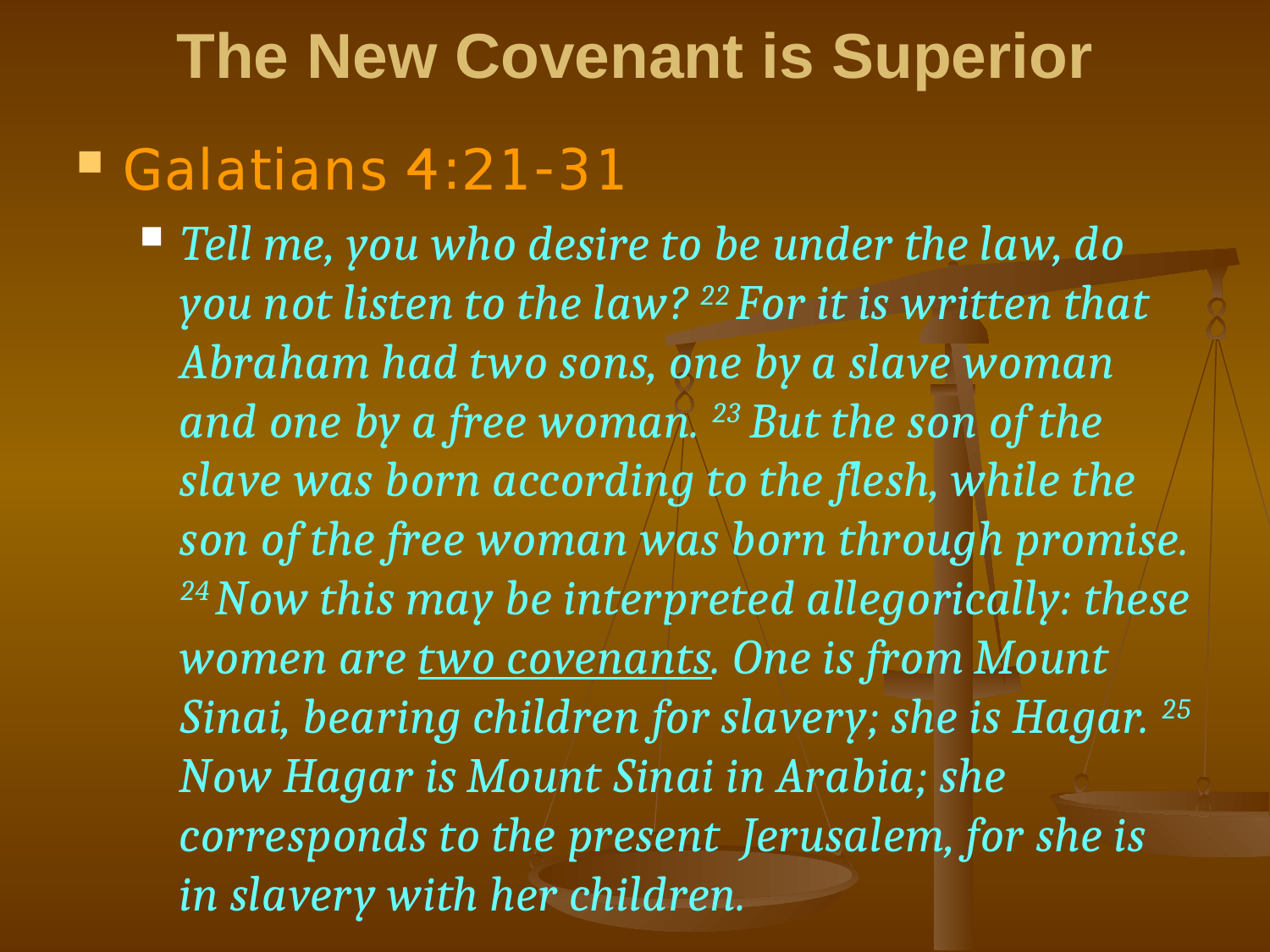

# The New Covenant is Superior
Galatians 4:21-31
Tell me, you who desire to be under the law, do you not listen to the law? 22 For it is written that Abraham had two sons, one by a slave woman and one by a free woman. 23 But the son of the slave was born according to the flesh, while the son of the free woman was born through promise. 24 Now this may be interpreted allegorically: these women are two covenants. One is from Mount Sinai, bearing children for slavery; she is Hagar. 25 Now Hagar is Mount Sinai in Arabia; she corresponds to the present  Jerusalem, for she is in slavery with her children.